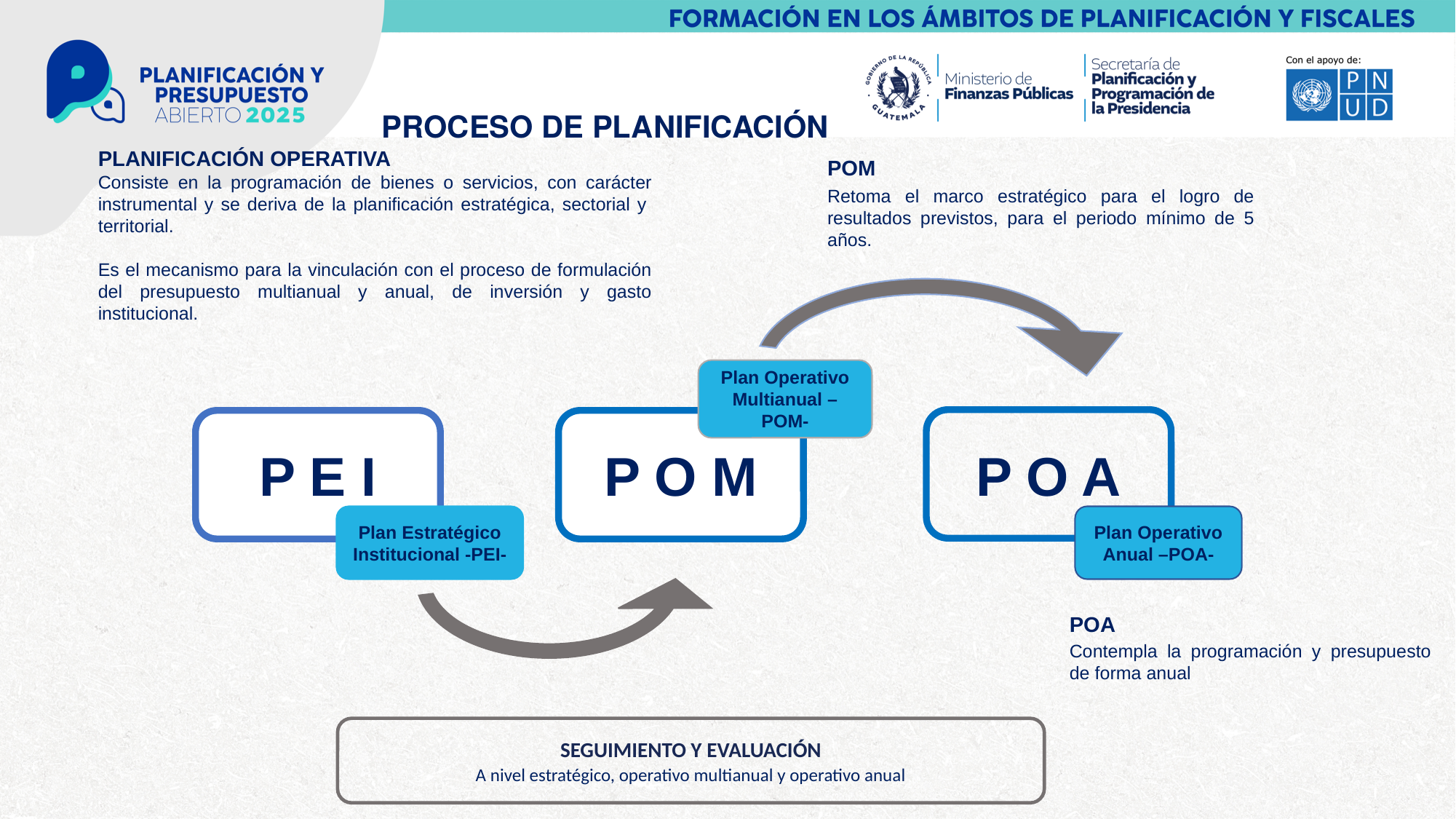

PROCESO DE PLANIFICACIÓN
PLANIFICACIÓN OPERATIVA
Consiste en la programación de bienes o servicios, con carácter instrumental y se deriva de la planificación estratégica, sectorial y  territorial.

Es el mecanismo para la vinculación con el proceso de formulación del presupuesto multianual y anual, de inversión y gasto institucional.
POM
Retoma el marco estratégico para el logro de resultados previstos, para el periodo mínimo de 5 años.

Plan Operativo Multianual –POM-
P O A
P E I
P O M

Plan Estratégico Institucional -PEI-
Plan Operativo Anual –POA-
POA
Contempla la programación y presupuesto de forma anual
SEGUIMIENTO Y EVALUACIÓN
A nivel estratégico, operativo multianual y operativo anual